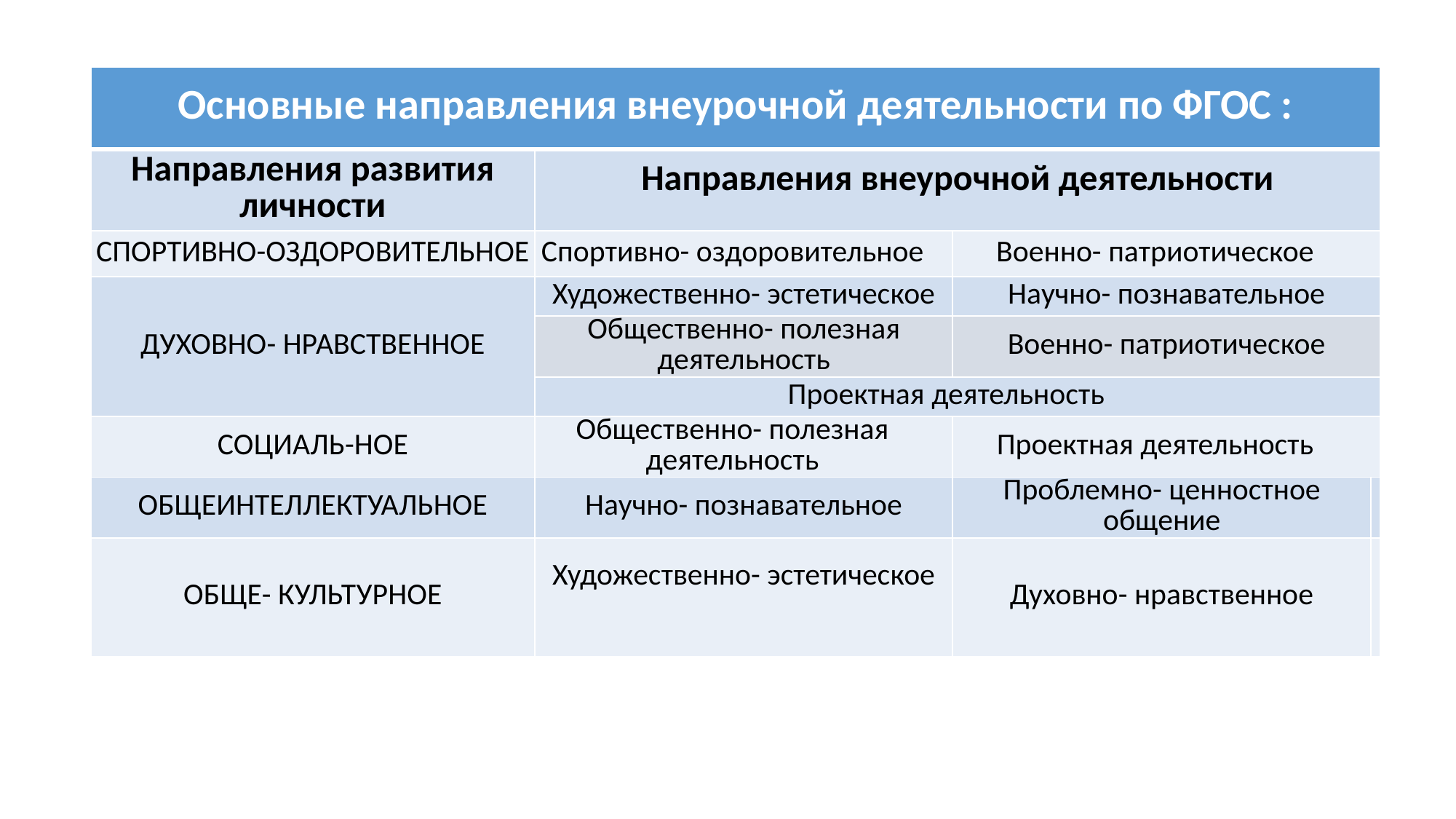

| Основные направления внеурочной деятельности по ФГОС : |  |  |  |
| --- | --- | --- | --- |
| Направле­ния развития личности | Направления внеурочной деятельности |  |  |
| СПОРТИВНО-ОЗДОРОВИТЕЛЬНОЕ | Спортивно- оздоровительное | Военно- патриотическое |  |
| ДУХОВНО- НРАВСТ­ВЕННОЕ | Художественно- эстетическое | Научно- познавательное |  |
|  | Общественно- полезная деятельность | Военно- патриотическое |  |
|  | Проектная деятельность |  |  |
| СОЦИАЛЬ-НОЕ | Общественно- полезная деятельность | Проектная дея­тельность |  |
| ОБЩЕИН­ТЕЛЛЕК­ТУАЛЬНОЕ | Научно- познавательное | Проблемно- ценностное общение |  |
| ОБЩЕ- КУЛЬТУР­НОЕ | Художественно- эстетическое | Духовно- нравственное |  |